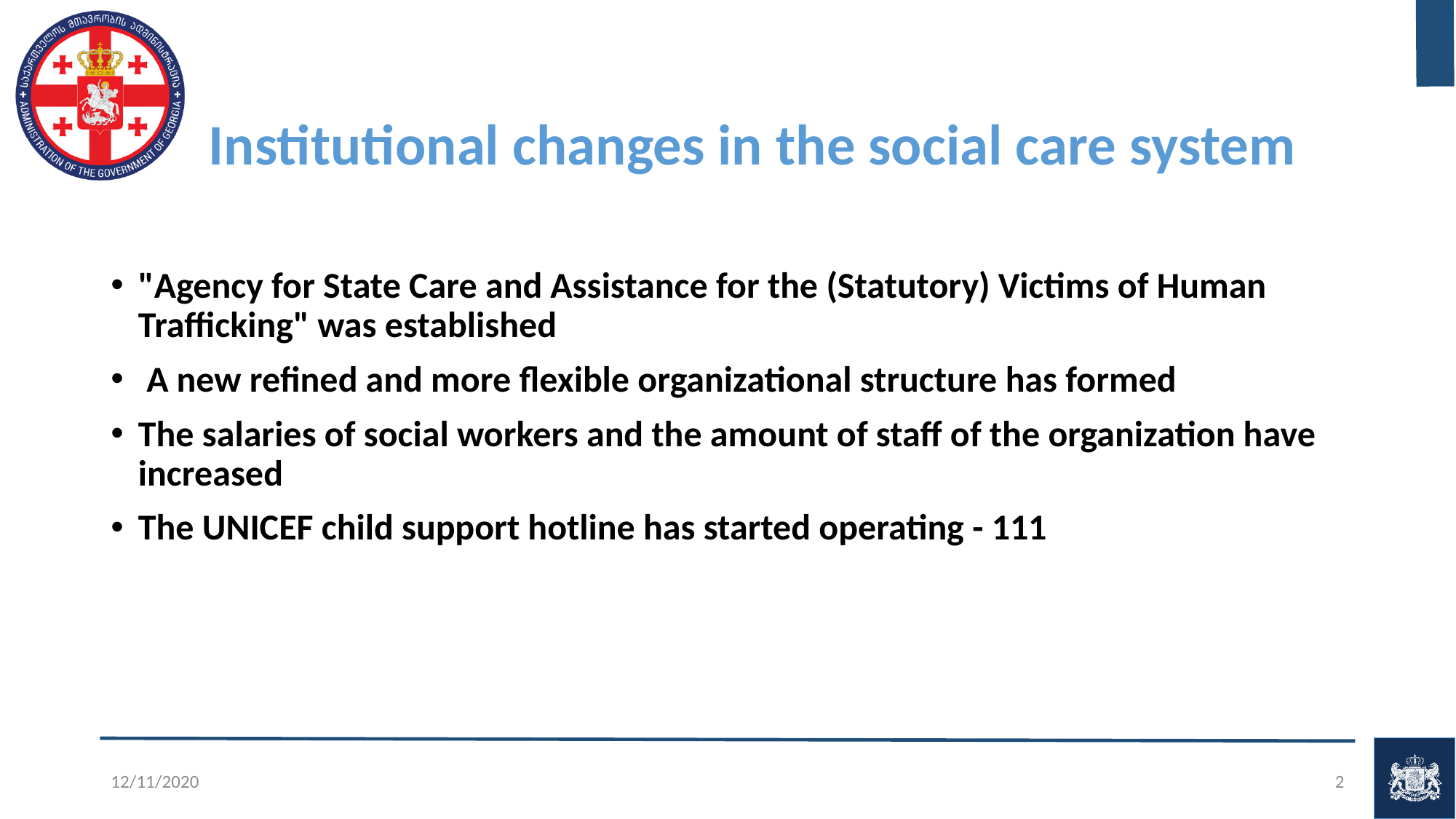

# Institutional changes in the social care system
"Agency for State Care and Assistance for the (Statutory) Victims of Human Trafficking" was established
 A new refined and more flexible organizational structure has formed
The salaries of social workers and the amount of staff of the organization have increased
The UNICEF child support hotline has started operating - 111
12/11/2020
2